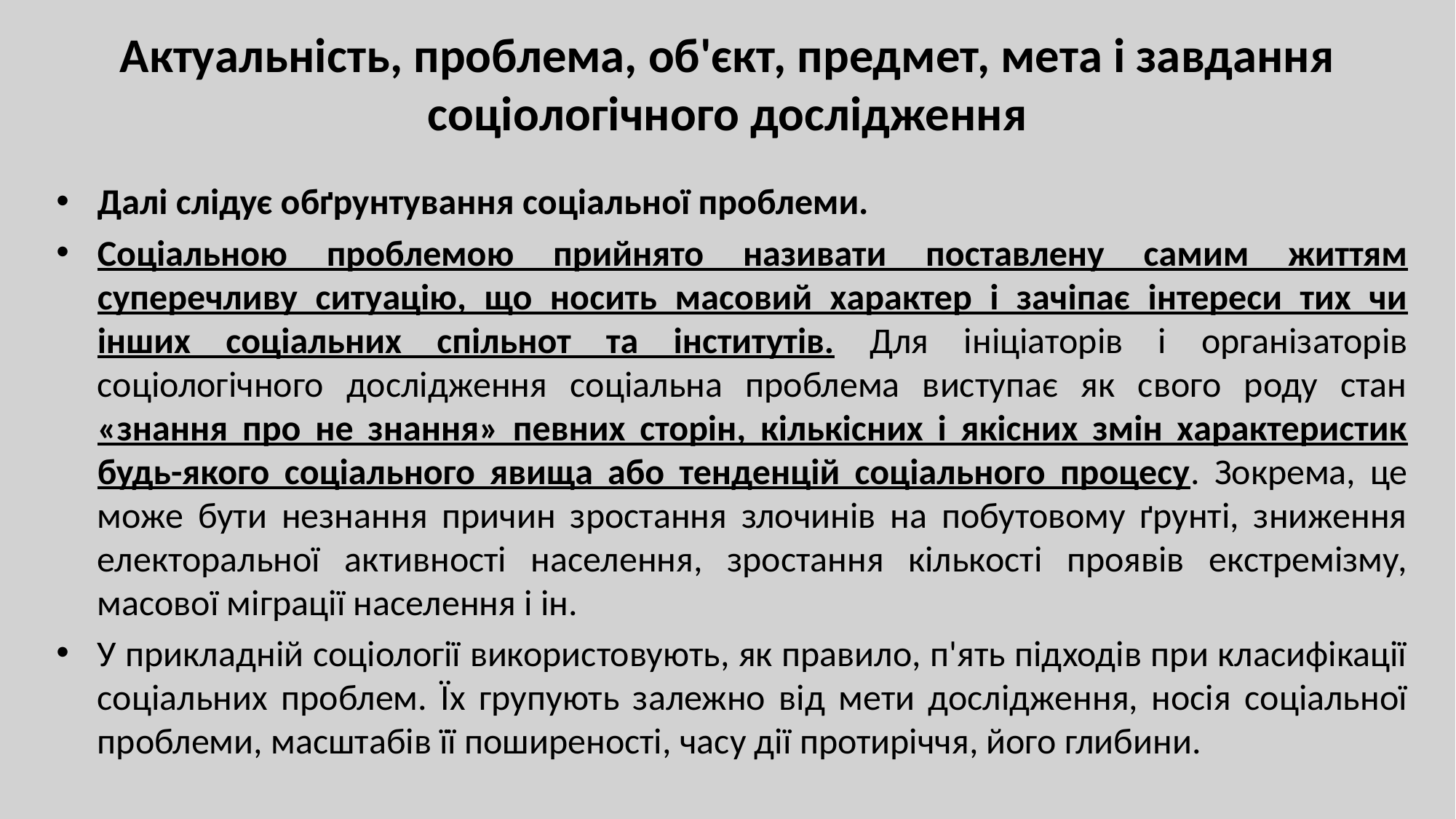

# Актуальність, проблема, об'єкт, предмет, мета і завдання соціологічного дослідження
Далі слідує обґрунтування соціальної проблеми.
Соціальною проблемою прийнято називати поставлену самим життям суперечливу ситуацію, що носить масовий характер і зачіпає інтереси тих чи інших соціальних спільнот та інститутів. Для ініціаторів і організаторів соціологічного дослідження соціальна проблема виступає як свого роду стан «знання про не знання» певних сторін, кількісних і якісних змін характеристик будь-якого соціального явища або тенденцій соціального процесу. Зокрема, це може бути незнання причин зростання злочинів на побутовому ґрунті, зниження електоральної активності населення, зростання кількості проявів екстремізму, масової міграції населення і ін.
У прикладній соціології використовують, як правило, п'ять підходів при класифікації соціальних проблем. Їх групують залежно від мети дослідження, носія соціальної проблеми, масштабів її поширеності, часу дії протиріччя, його глибини.